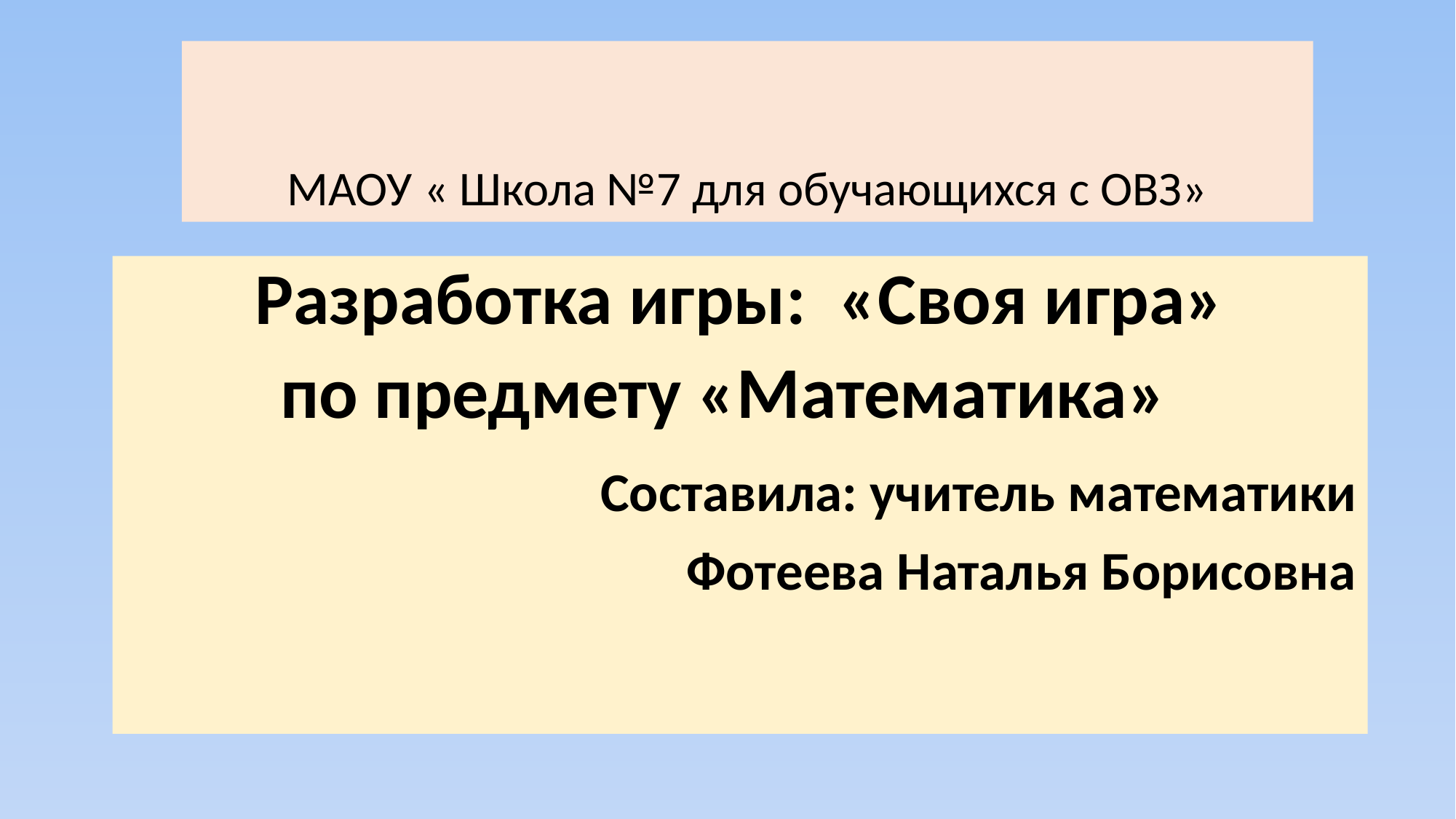

# МАОУ « Школа №7 для обучающихся с ОВЗ»
Разработка игры:  «Своя игра»
по предмету «Математика»
 Составила: учитель математики
 Фотеева Наталья Борисовна